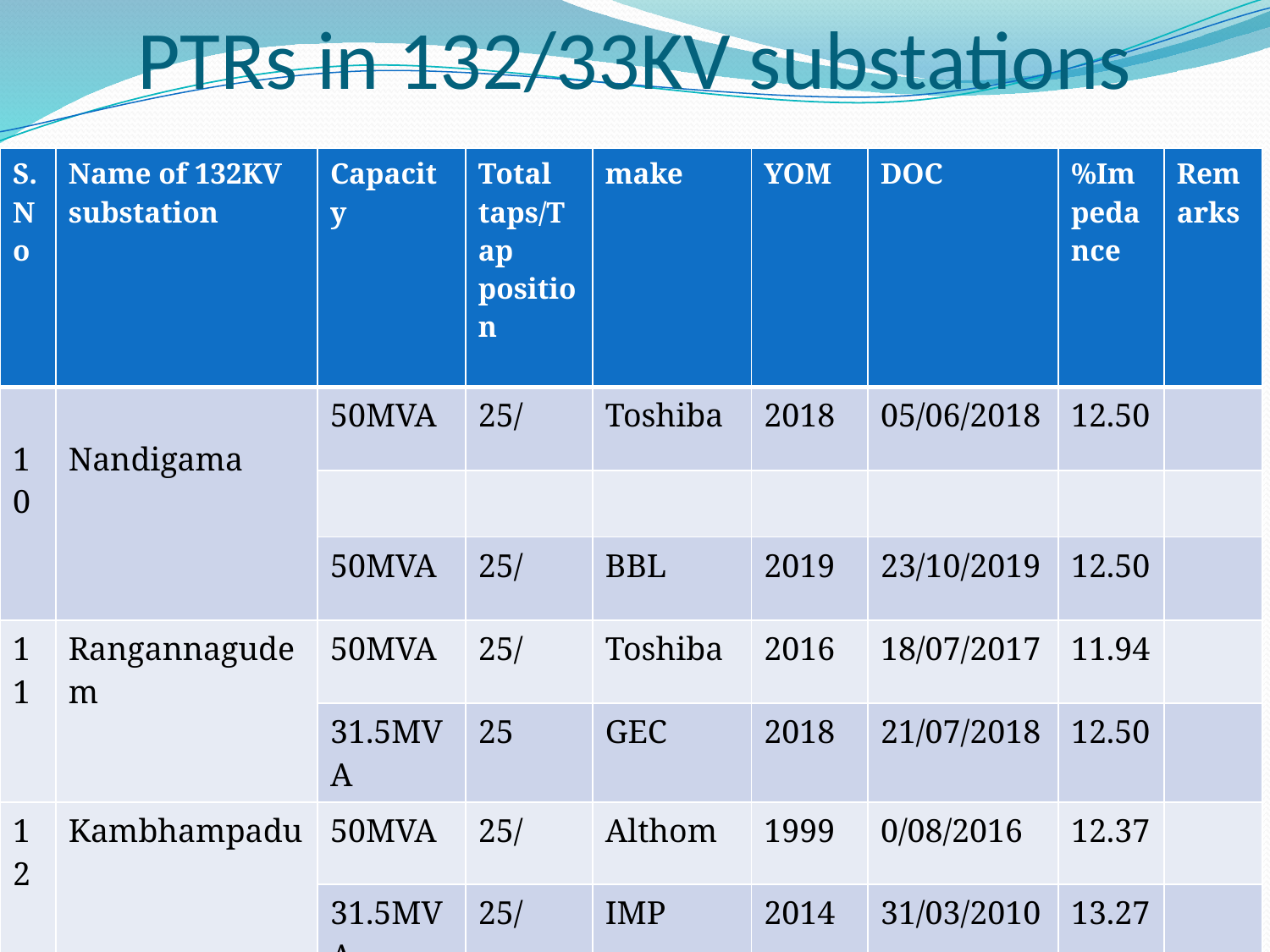

# PTRs in 132/33KV substations
| S.No | Name of 132KV substation | Capacity | Total taps/Tap position | make | YOM | DOC | %Impedance | Remarks |
| --- | --- | --- | --- | --- | --- | --- | --- | --- |
| 10 | Nandigama | 50MVA | 25/ | Toshiba | 2018 | 05/06/2018 | 12.50 |  |
|  |  |  |  |  |  |  |  |  |
|  |  | 50MVA | 25/ | BBL | 2019 | 23/10/2019 | 12.50 |  |
| 11 | Rangannagudem | 50MVA | 25/ | Toshiba | 2016 | 18/07/2017 | 11.94 |  |
|  |  | 31.5MVA | 25 | GEC | 2018 | 21/07/2018 | 12.50 |  |
| 12 | Kambhampadu | 50MVA | 25/ | Althom | 1999 | 0/08/2016 | 12.37 |  |
|  |  | 31.5MVA | 25/ | IMP | 2014 | 31/03/2010 | 13.27 |  |